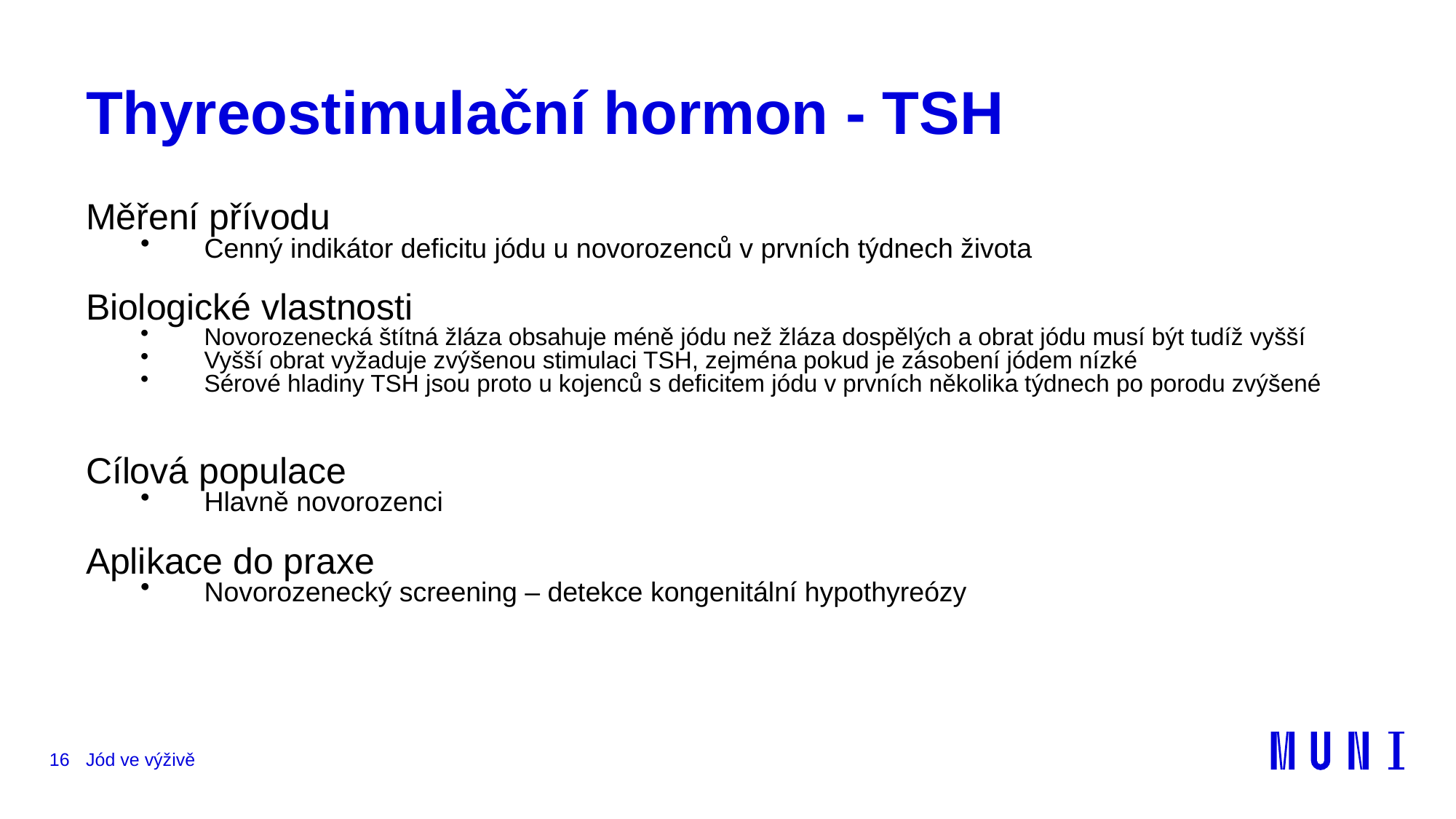

# Thyreostimulační hormon - TSH
Měření přívodu
Cenný indikátor deficitu jódu u novorozenců v prvních týdnech života

Biologické vlastnosti
Novorozenecká štítná žláza obsahuje méně jódu než žláza dospělých a obrat jódu musí být tudíž vyšší
Vyšší obrat vyžaduje zvýšenou stimulaci TSH, zejména pokud je zásobení jódem nízké
Sérové hladiny TSH jsou proto u kojenců s deficitem jódu v prvních několika týdnech po porodu zvýšené

Cílová populace
Hlavně novorozenci

Aplikace do praxe
Novorozenecký screening – detekce kongenitální hypothyreózy

16
Jód ve výživě